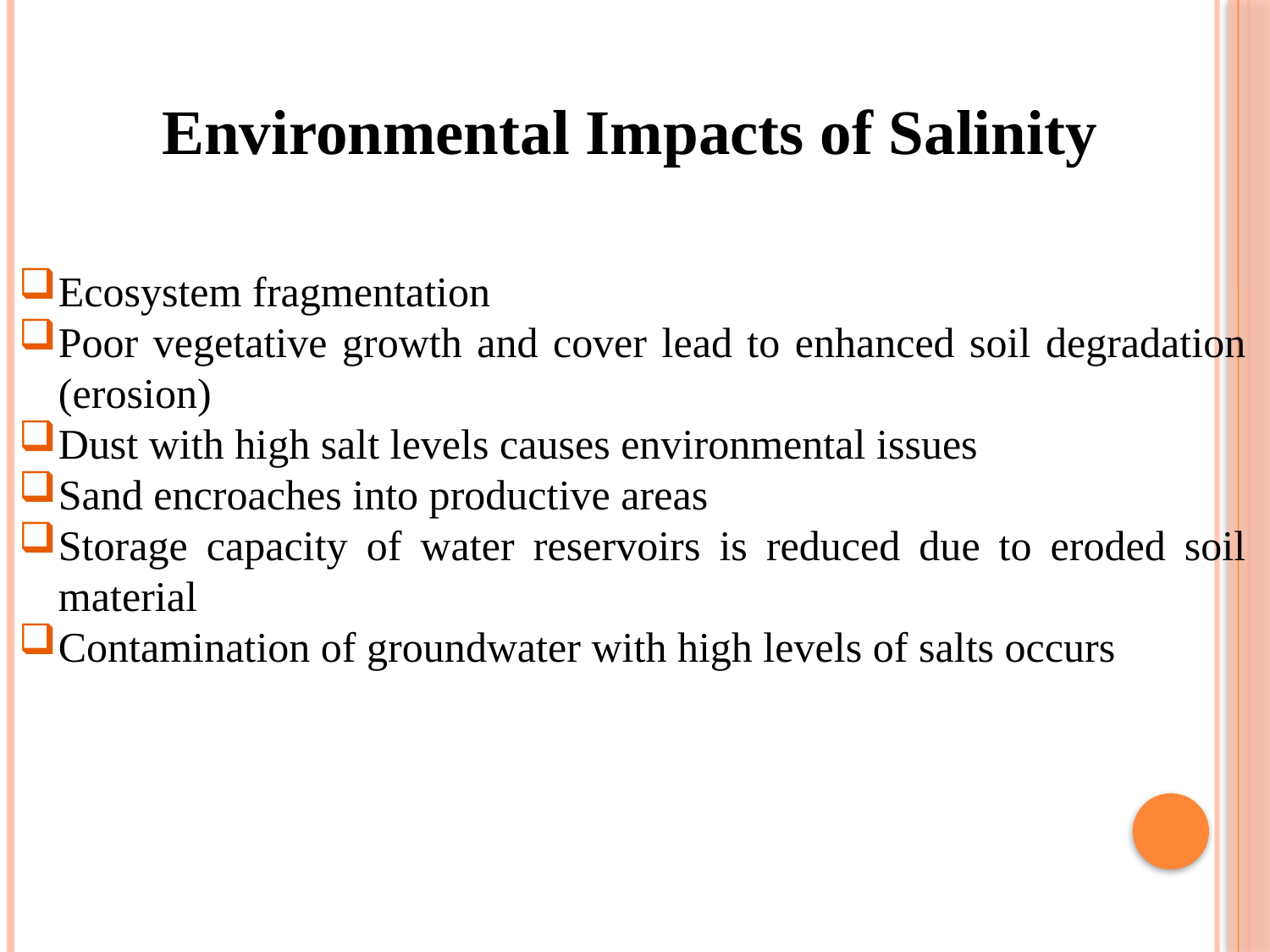

Environmental Impacts of Salinity
Ecosystem fragmentation
Poor vegetative growth and cover lead to enhanced soil degradation (erosion)
Dust with high salt levels causes environmental issues
Sand encroaches into productive areas
Storage capacity of water reservoirs is reduced due to eroded soil material
Contamination of groundwater with high levels of salts occurs